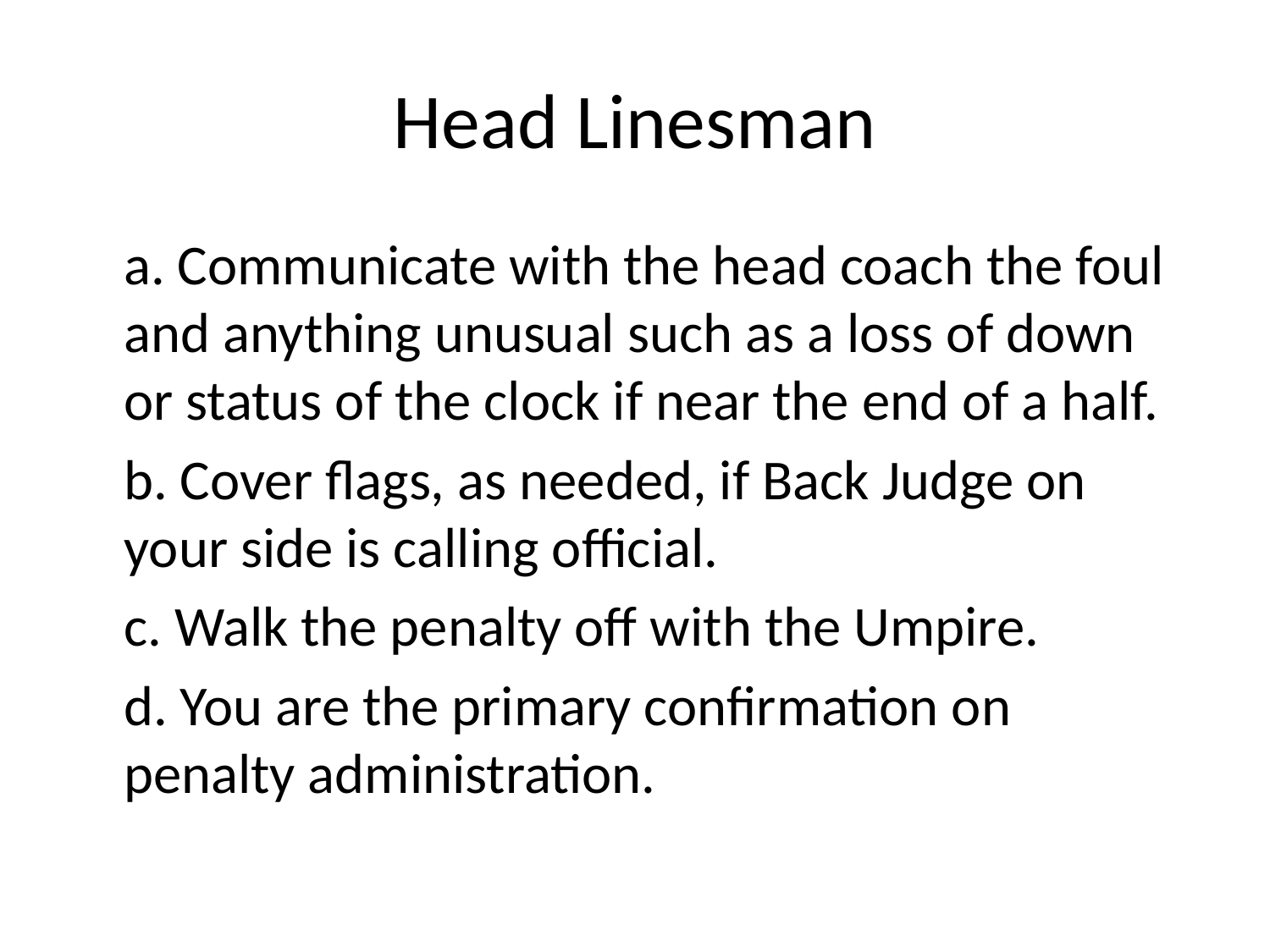

# Head Linesman
	a. Communicate with the head coach the foul and anything unusual such as a loss of down or status of the clock if near the end of a half.
	b. Cover flags, as needed, if Back Judge on your side is calling official.
	c. Walk the penalty off with the Umpire.
	d. You are the primary confirmation on penalty administration.